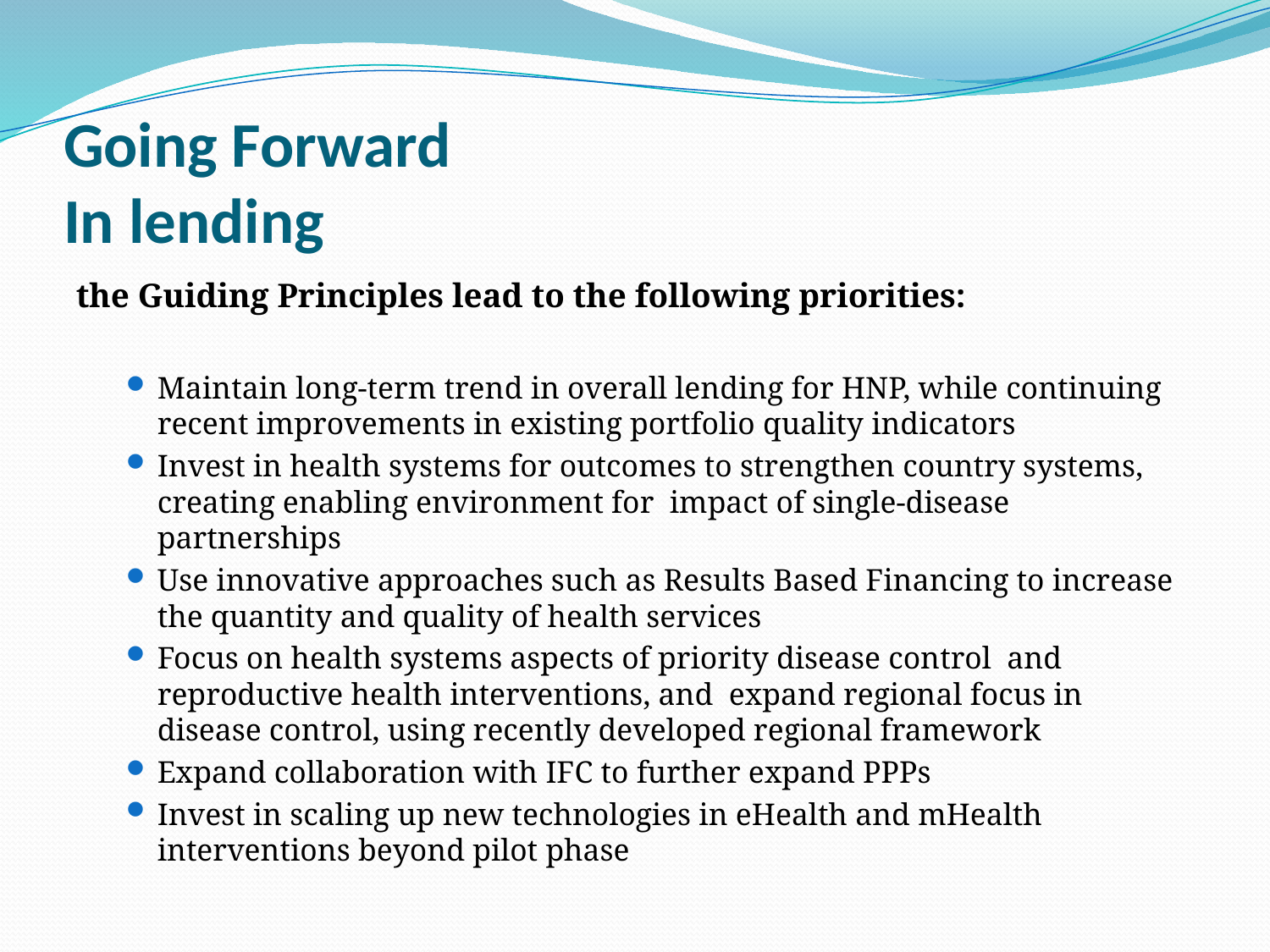

# Going Forward In lending
the Guiding Principles lead to the following priorities:

Maintain long-term trend in overall lending for HNP, while continuing recent improvements in existing portfolio quality indicators
Invest in health systems for outcomes to strengthen country systems, creating enabling environment for  impact of single-disease partnerships
Use innovative approaches such as Results Based Financing to increase the quantity and quality of health services
Focus on health systems aspects of priority disease control  and reproductive health interventions, and  expand regional focus in disease control, using recently developed regional framework
Expand collaboration with IFC to further expand PPPs
Invest in scaling up new technologies in eHealth and mHealth interventions beyond pilot phase